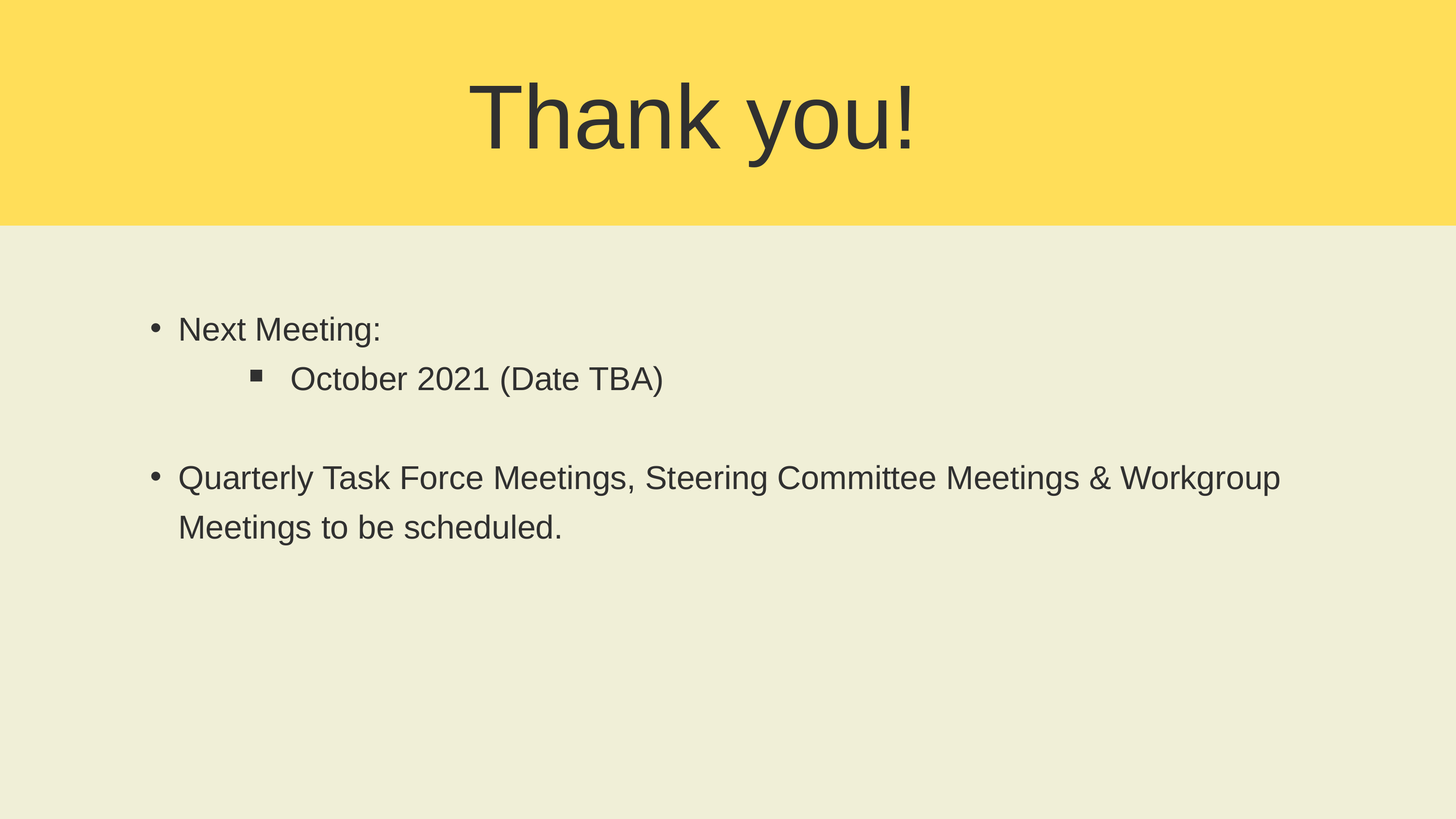

Thank you!
Next Meeting:
October 2021 (Date TBA)

Quarterly Task Force Meetings, Steering Committee Meetings & Workgroup Meetings to be scheduled.